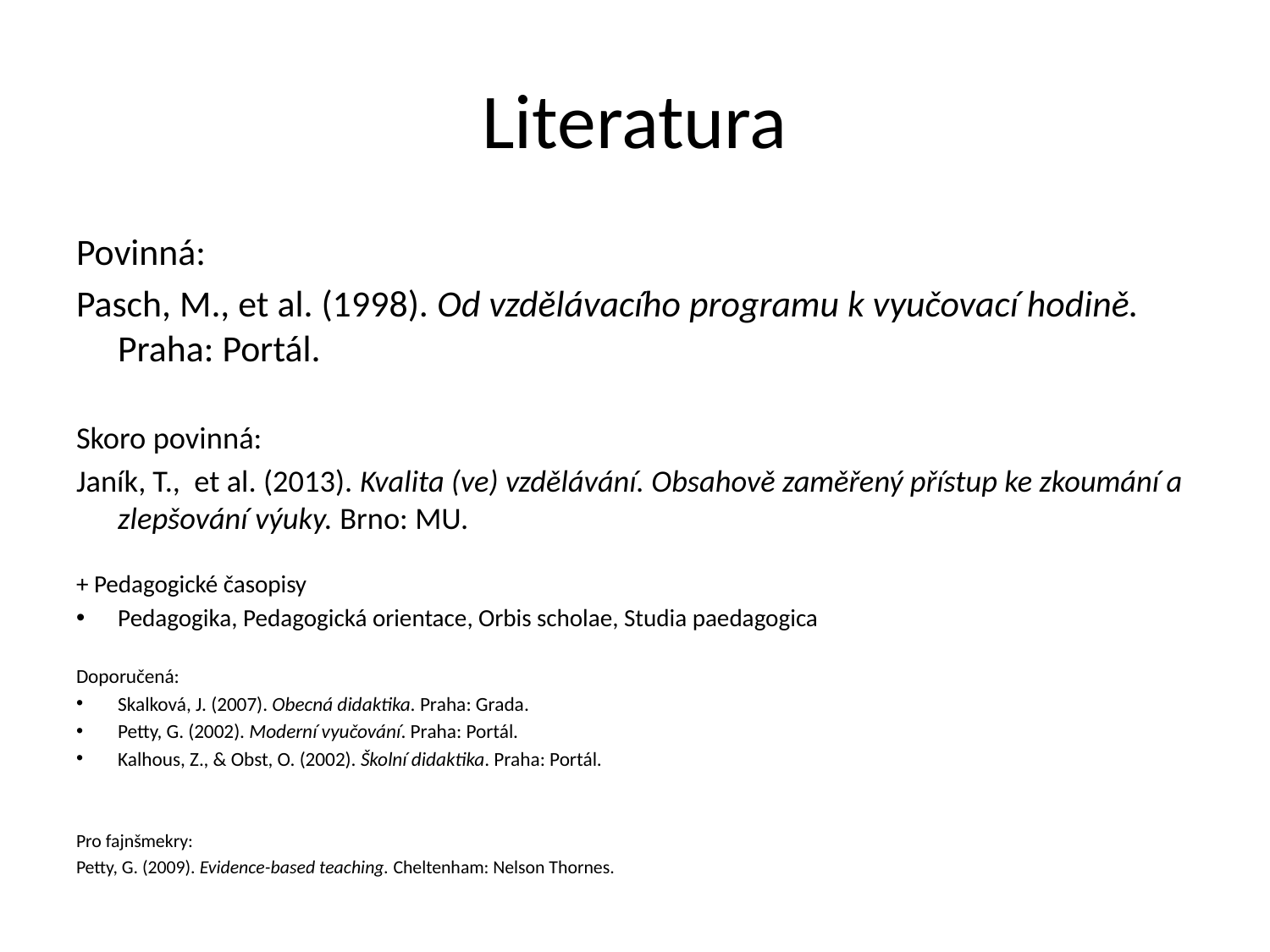

# Literatura
Povinná:
Pasch, M., et al. (1998). Od vzdělávacího programu k vyučovací hodině. Praha: Portál.

Skoro povinná:
Janík, T.,  et al. (2013). Kvalita (ve) vzdělávání. Obsahově zaměřený přístup ke zkoumání a zlepšování výuky. Brno: MU.

+ Pedagogické časopisy
Pedagogika, Pedagogická orientace, Orbis scholae, Studia paedagogica

Doporučená:
Skalková, J. (2007). Obecná didaktika. Praha: Grada.
Petty, G. (2002). Moderní vyučování. Praha: Portál.
Kalhous, Z., & Obst, O. (2002). Školní didaktika. Praha: Portál.

Pro fajnšmekry:
Petty, G. (2009). Evidence-based teaching. Cheltenham: Nelson Thornes.